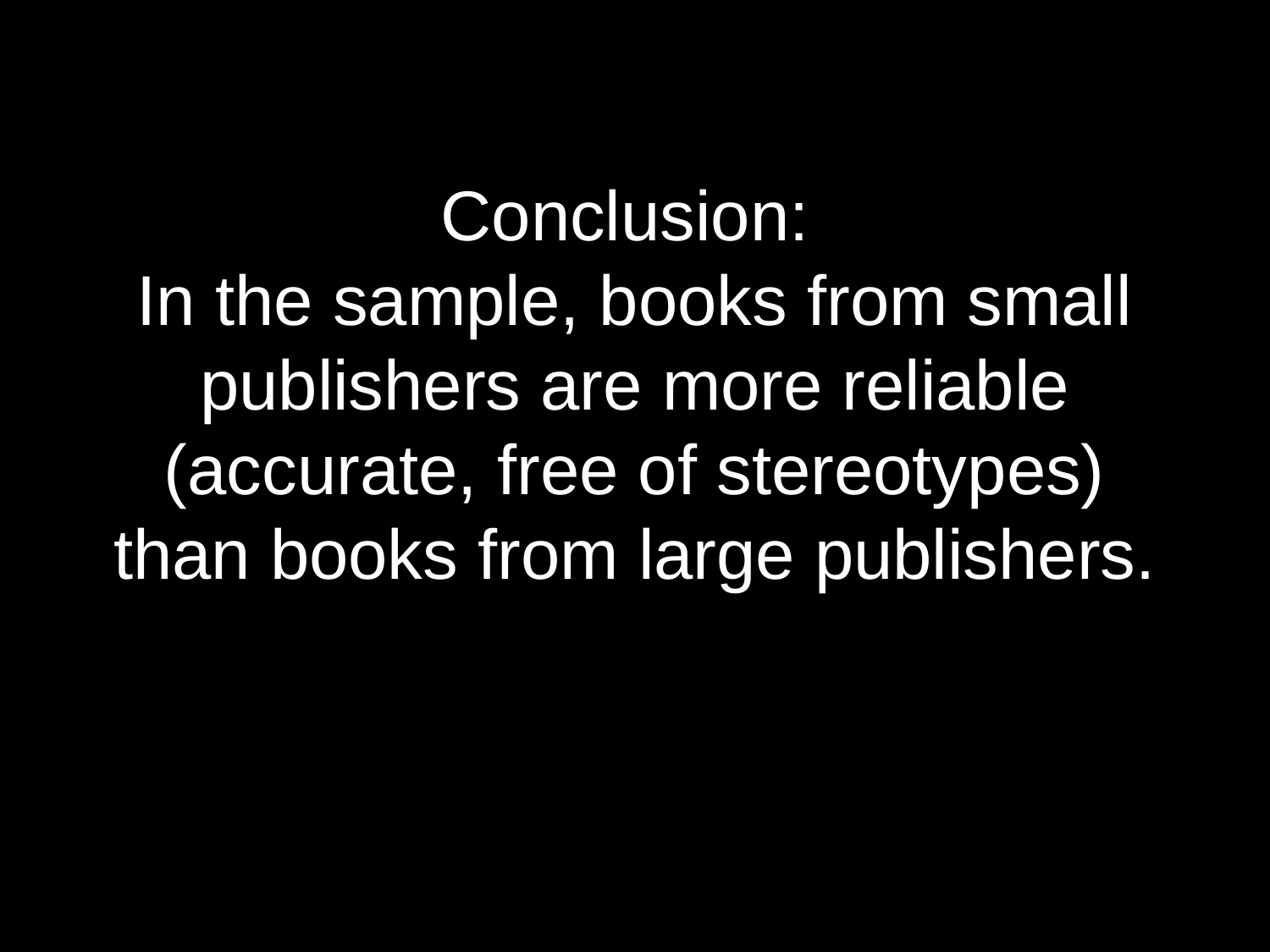

# Conclusion: In the sample, books from small publishers are more reliable (accurate, free of stereotypes) than books from large publishers.